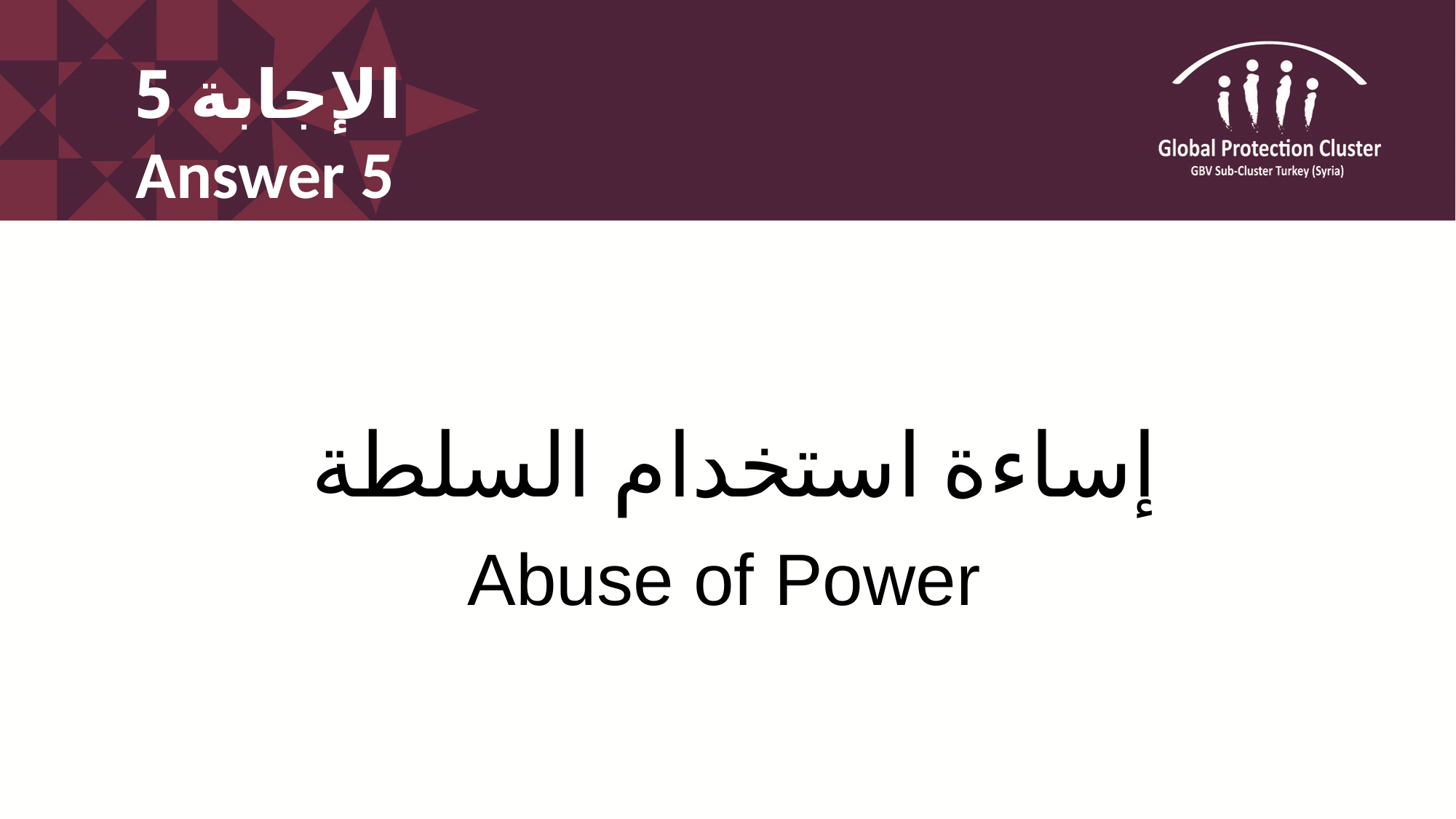

# الإجابة 5 Answer 5

إساءة استخدام السلطة
Abuse of Power